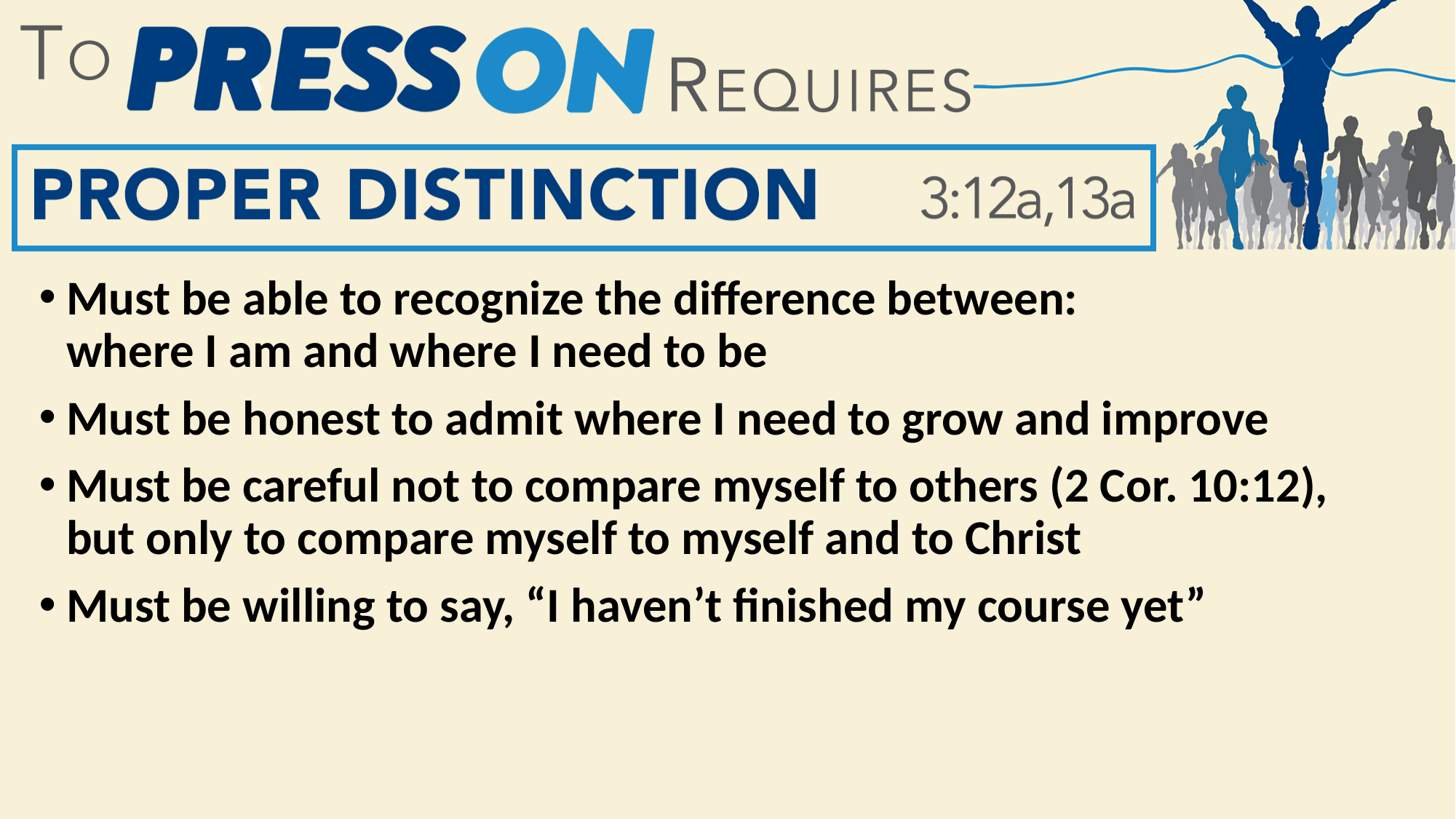

Must be able to recognize the difference between:
where I am and where I need to be
Must be honest to admit where I need to grow and improve
Must be careful not to compare myself to others (2 Cor. 10:12),
but only to compare myself to myself and to Christ
Must be willing to say, “I haven’t finished my course yet”